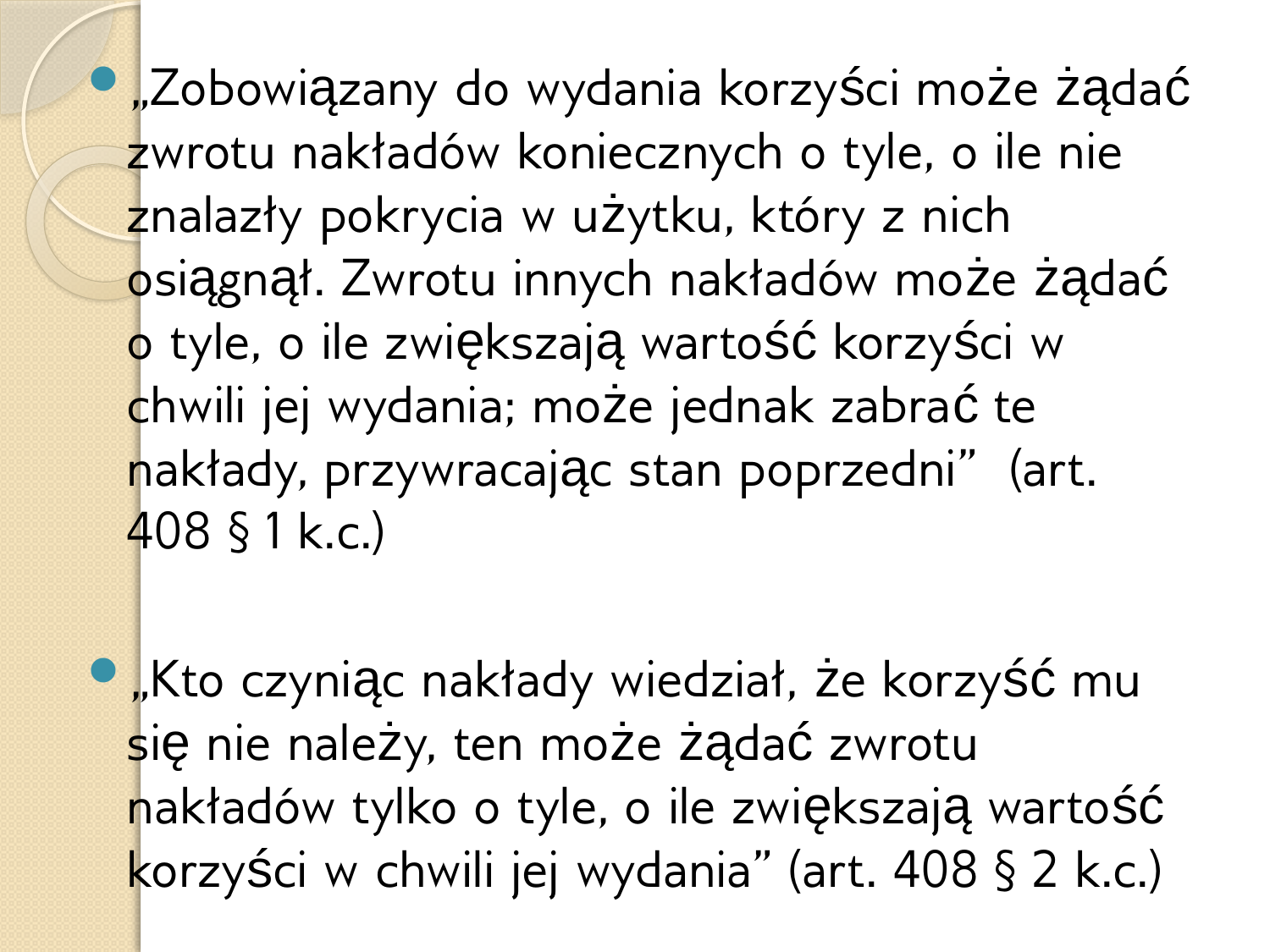

„Zobowiązany do wydania korzyści może żądać zwrotu nakładów koniecznych o tyle, o ile nie znalazły pokrycia w użytku, który z nich osiągnął. Zwrotu innych nakładów może żądać o tyle, o ile zwiększają wartość korzyści w chwili jej wydania; może jednak zabrać te nakłady, przywracając stan poprzedni”  (art. 408 § 1 k.c.)

„Kto czyniąc nakłady wiedział, że korzyść mu się nie należy, ten może żądać zwrotu nakładów tylko o tyle, o ile zwiększają wartość korzyści w chwili jej wydania” (art. 408 § 2 k.c.)